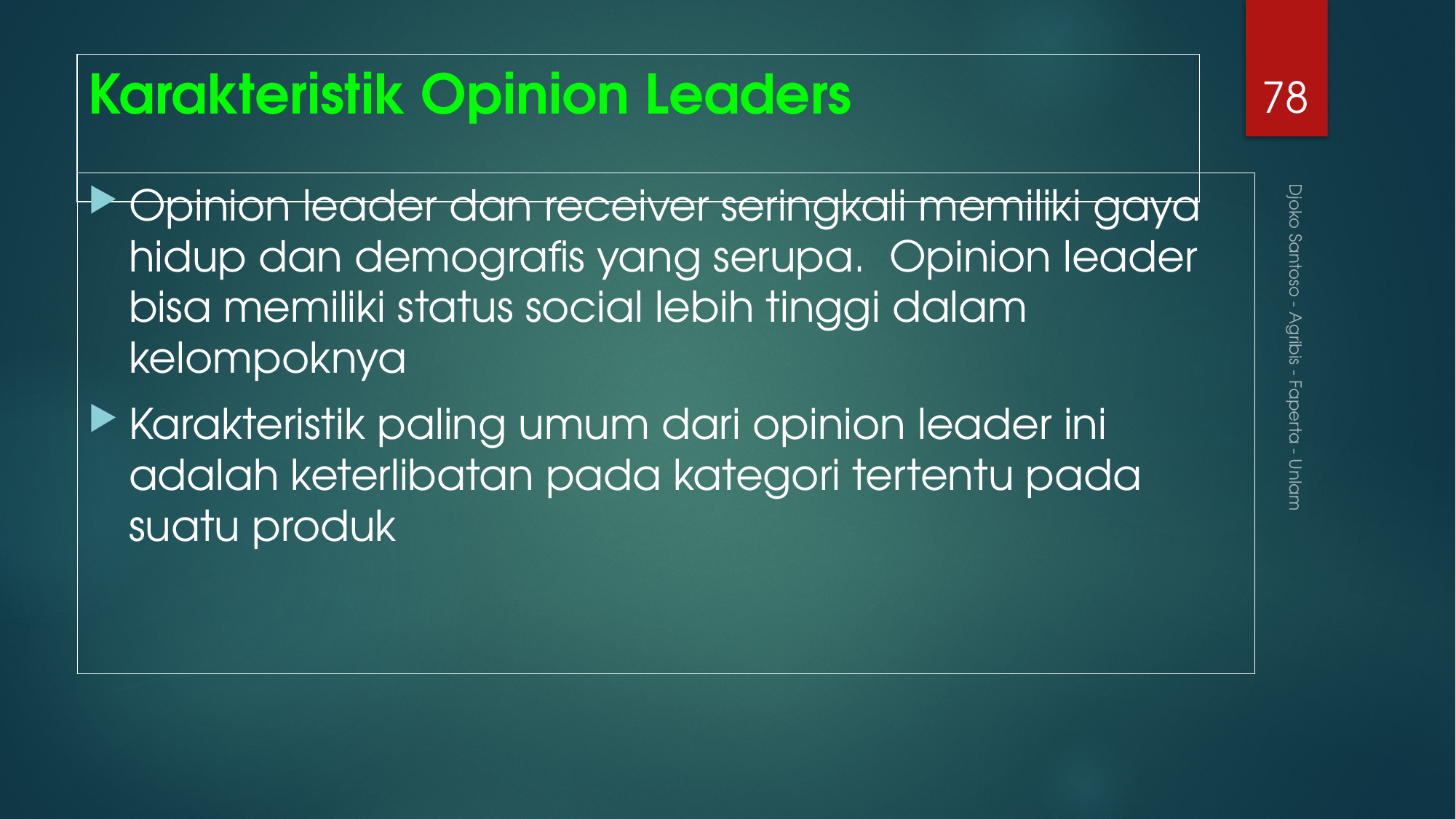

78
# Karakteristik Opinion Leaders
Opinion leader dan receiver seringkali memiliki gaya hidup dan demografis yang serupa.  Opinion leader bisa memiliki status social lebih tinggi dalam kelompoknya
Karakteristik paling umum dari opinion leader ini adalah keterlibatan pada kategori tertentu pada suatu produk

Djoko Santoso - Agribis - Faperta - Unlam